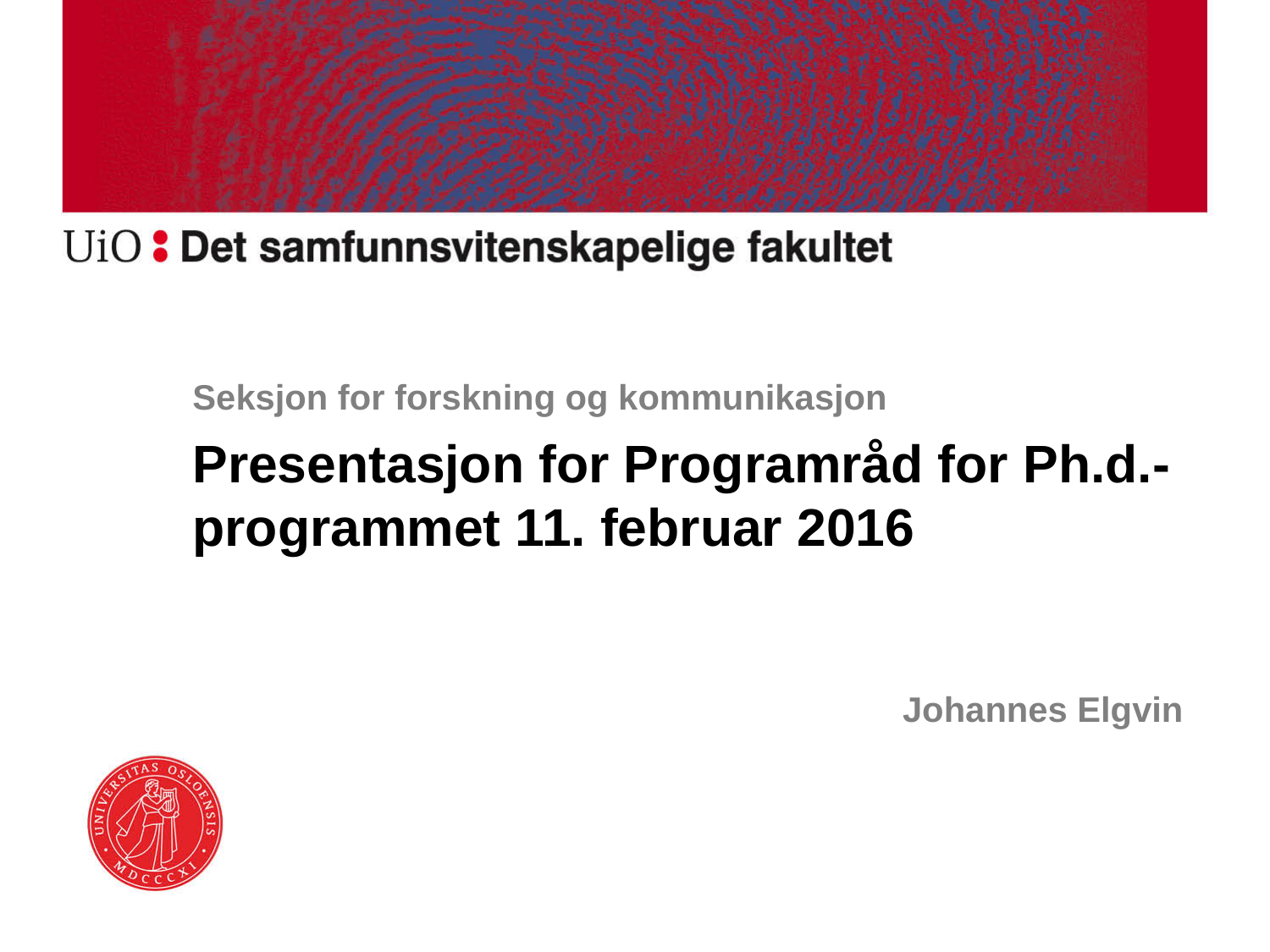

# Seksjon for forskning og kommunikasjon
Presentasjon for Programråd for Ph.d.-programmet 11. februar 2016

Johannes Elgvin